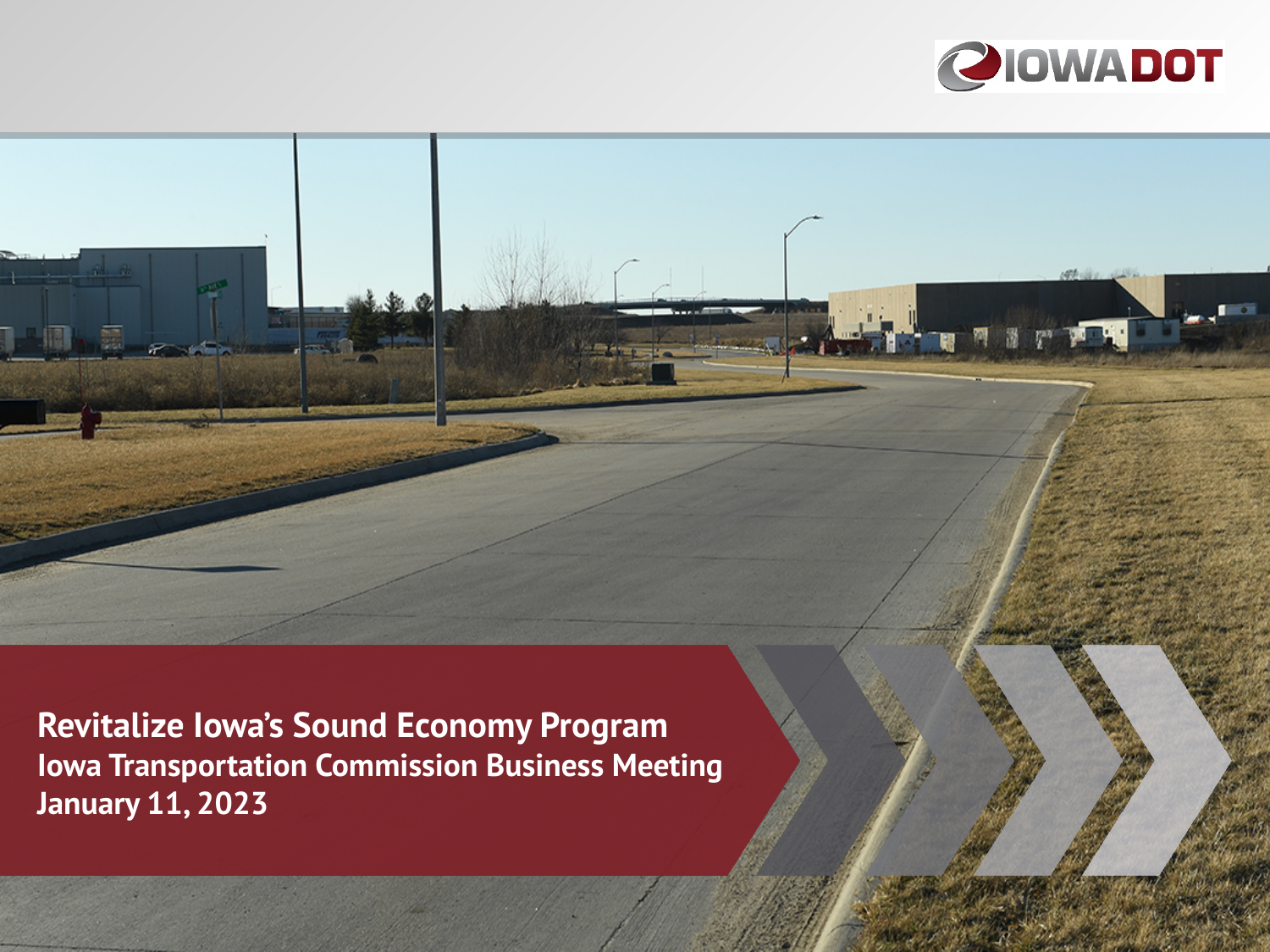

Revitalize Iowa’s Sound Economy Program
Iowa Transportation Commission Business Meeting
January 11, 2023